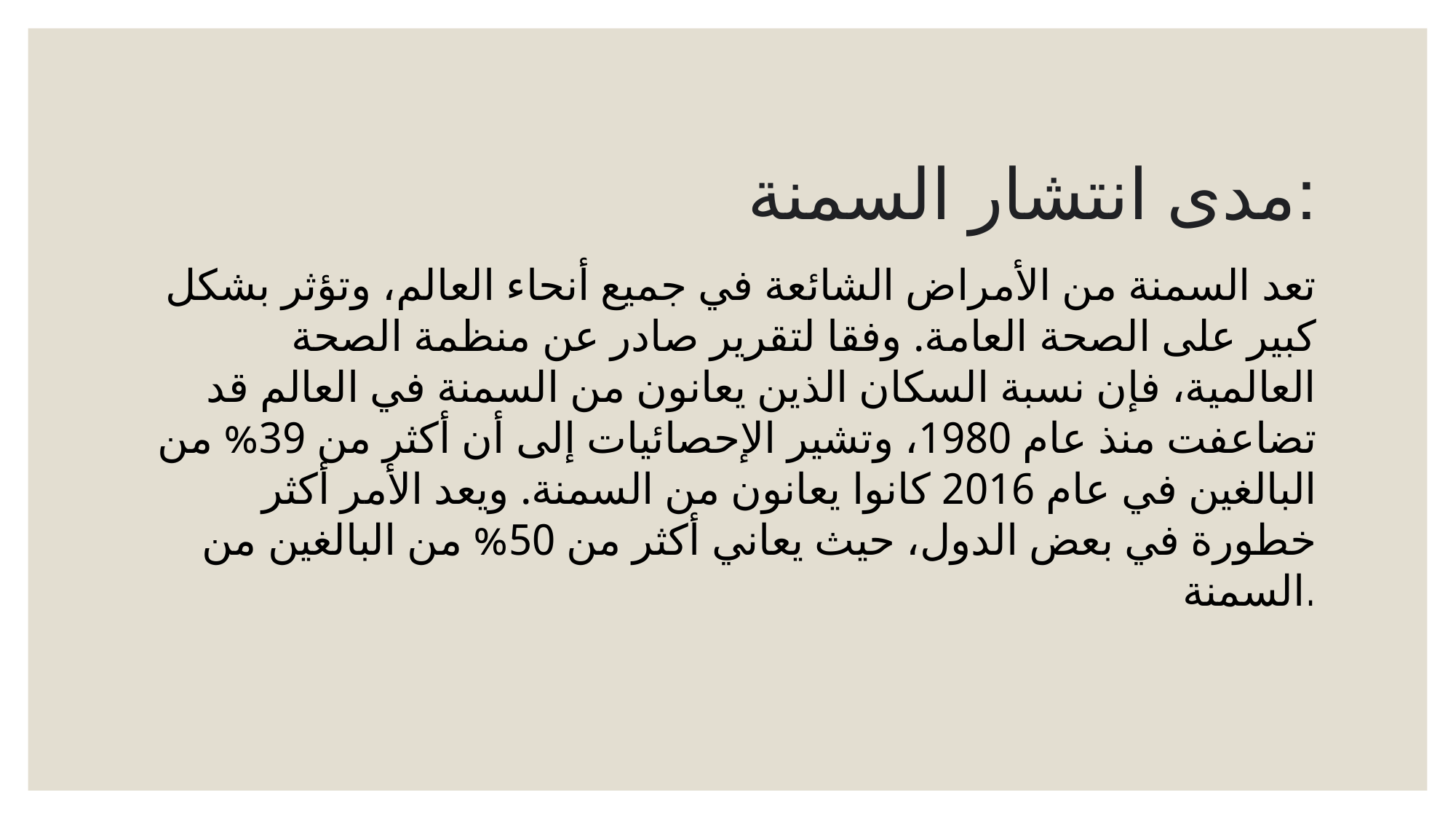

# مدى انتشار السمنة:
تعد السمنة من الأمراض الشائعة في جميع أنحاء العالم، وتؤثر بشكل كبير على الصحة العامة. وفقا لتقرير صادر عن منظمة الصحة العالمية، فإن نسبة السكان الذين يعانون من السمنة في العالم قد تضاعفت منذ عام 1980، وتشير الإحصائيات إلى أن أكثر من 39% من البالغين في عام 2016 كانوا يعانون من السمنة. ويعد الأمر أكثر خطورة في بعض الدول، حيث يعاني أكثر من 50% من البالغين من السمنة.